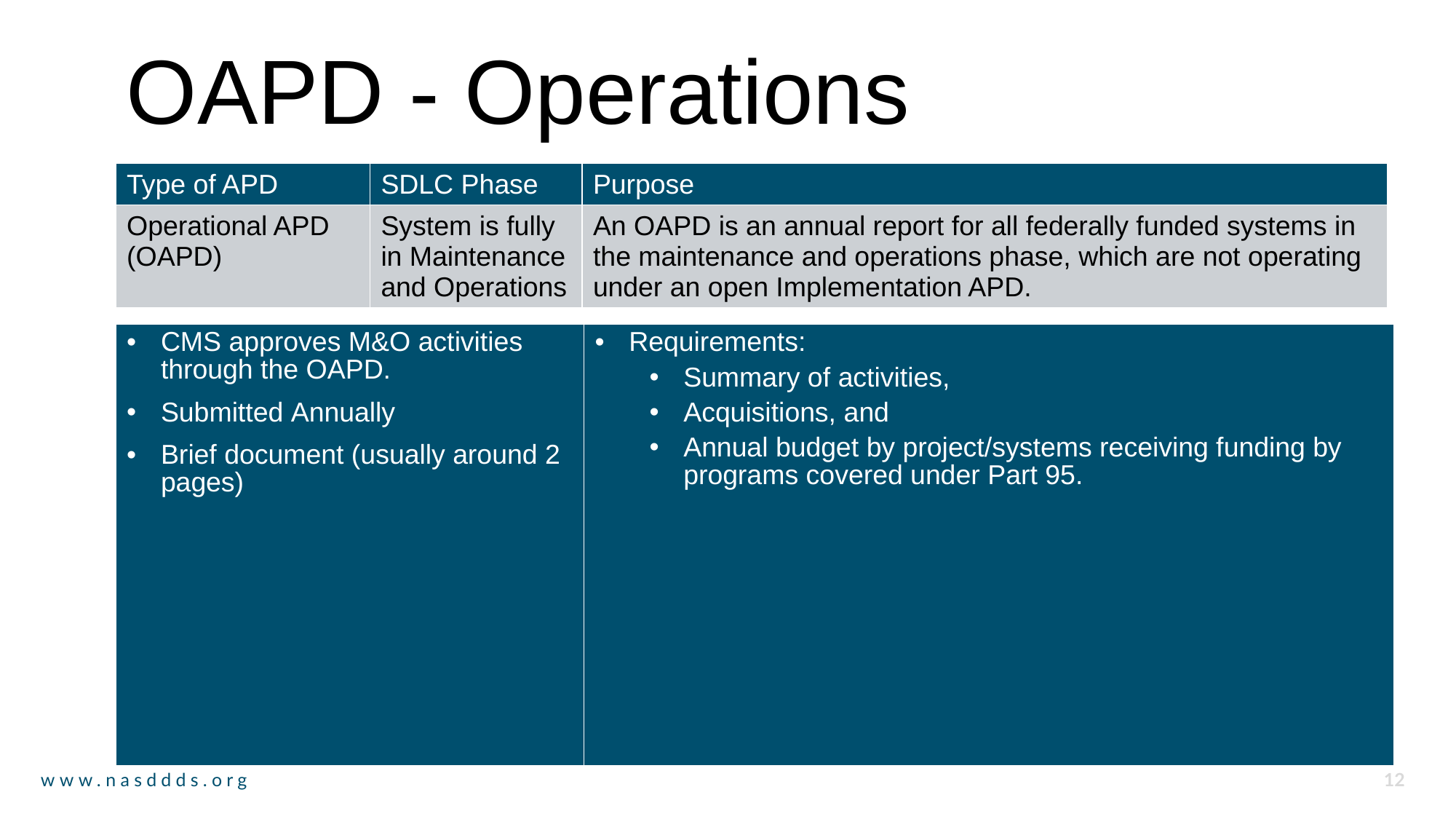

# OAPD - Operations
| Type of APD​ | SDLC Phase​ | Purpose​ |
| --- | --- | --- |
| Operational APD (OAPD) | System is fully in Maintenance and Operations​ | An OAPD is an annual report for all federally funded systems in the maintenance and operations phase, which are not operating under an open Implementation APD.​ |
| ​CMS approves M&O activities through the OAPD. Submitted Annually Brief document (usually around 2 pages) | ​Requirements: Summary of activities, Acquisitions, and  Annual budget by project/systems receiving funding by programs covered under Part 95. ​ |
| --- | --- |